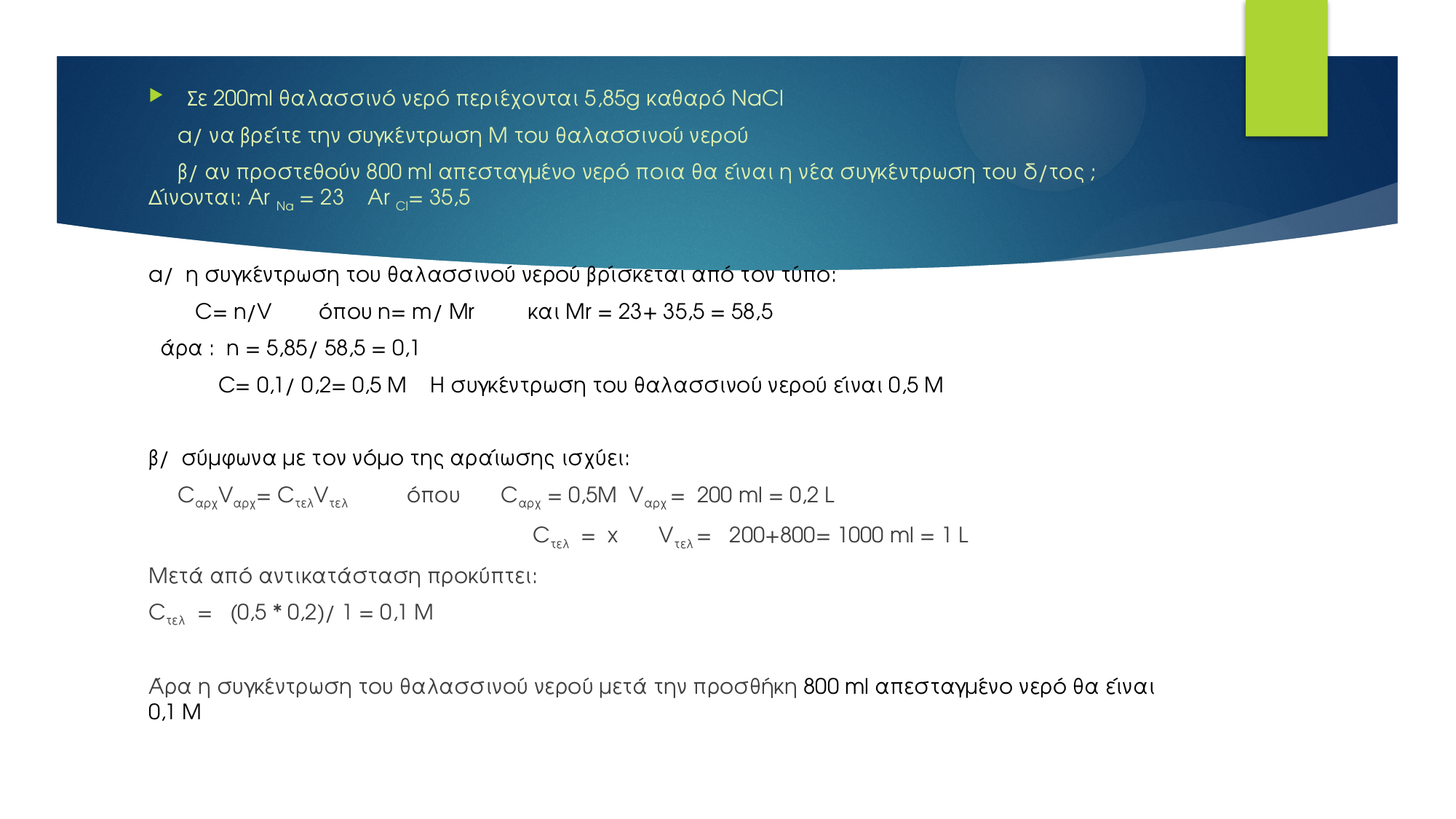

#
Σε 200ml θαλασσινό νερό περιέχονται 5,85g καθαρό NaCl
     a/ να βρείτε την συγκέντρωση Μ του θαλασσινού νερού
     β/ αν προστεθούν 800 ml απεσταγμένο νερό ποια θα είναι η νέα συγκέντρωση του δ/τος ;             Δίνονται: Ar Na = 23    Ar Cl= 35,5

a/  η συγκέντρωση του θαλασσινού νερού βρίσκεται από τον τύπο:
        C= n/V        όπου n= m/ Mr         και Mr = 23+ 35,5 = 58,5
  άρα :  n = 5,85/ 58,5 = 0,1
            C= 0,1/ 0,2= 0,5 M    Η συγκέντρωση του θαλασσινού νερού είναι 0,5 M

β/  σύμφωνα με τον νόμο της αραίωσης ισχύει:
     CαρχVαρχ= CτελVτελ                 όπου           Cαρχ = 0,5M  Vαρχ =  200 ml = 0,2 L
                                                                  Cτελ  =  x       Vτελ =   200+800= 1000 ml = 1 L
Μετά από αντικατάσταση προκύπτει:
Cτελ  =   (0,5 * 0,2)/ 1 = 0,1 Μ

Άρα η συγκέντρωση του θαλασσινού νερού μετά την προσθήκη 800 ml απεσταγμένο νερό θα είναι 0,1 Μ